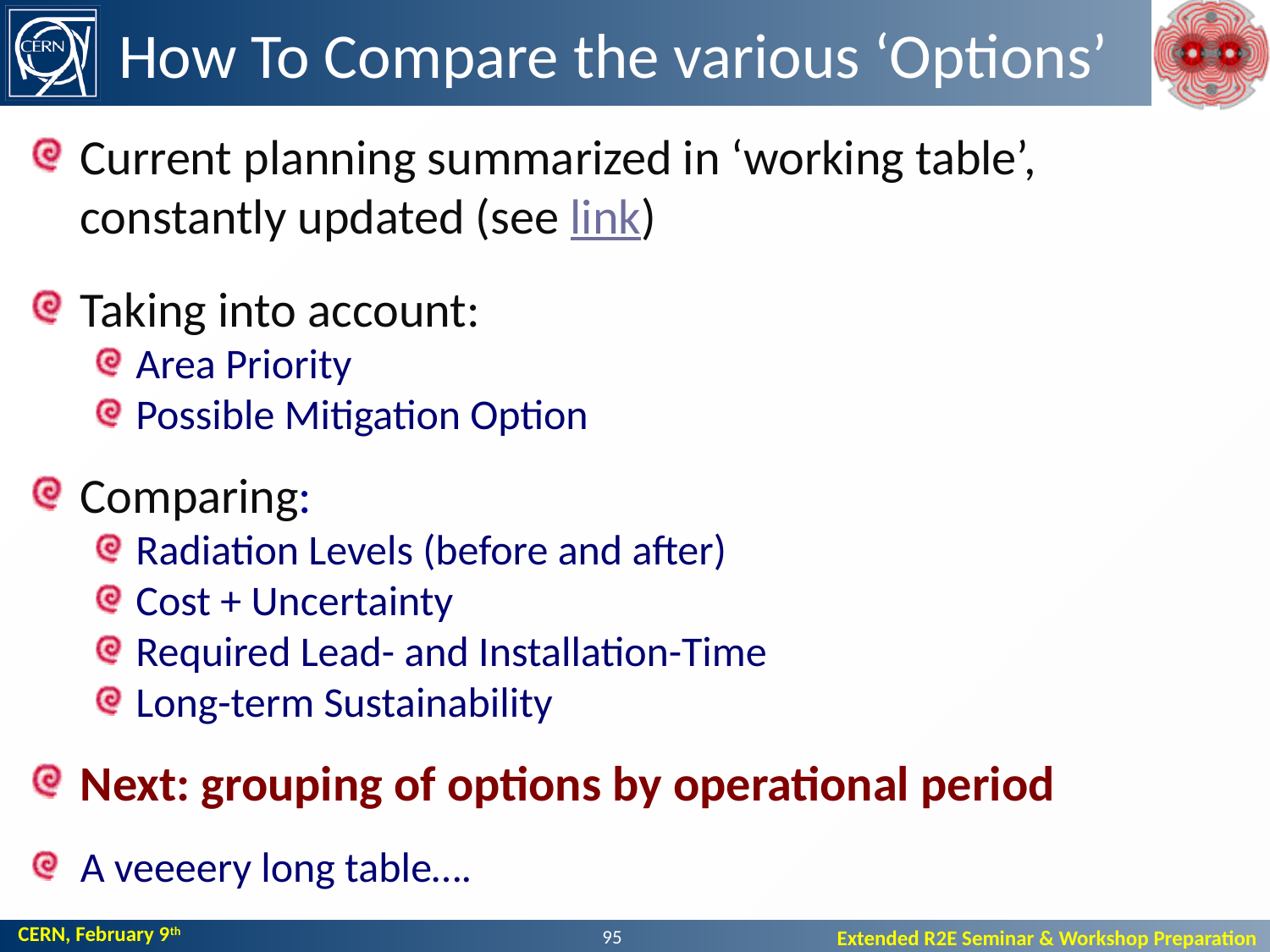

# How To Compare the various ‘Options’
Current planning summarized in ‘working table’, constantly updated (see link)

Taking into account:
Area Priority
Possible Mitigation Option

Comparing:
Radiation Levels (before and after)
Cost + Uncertainty
Required Lead- and Installation-Time
Long-term Sustainability

Next: grouping of options by operational period

A veeeery long table….
95